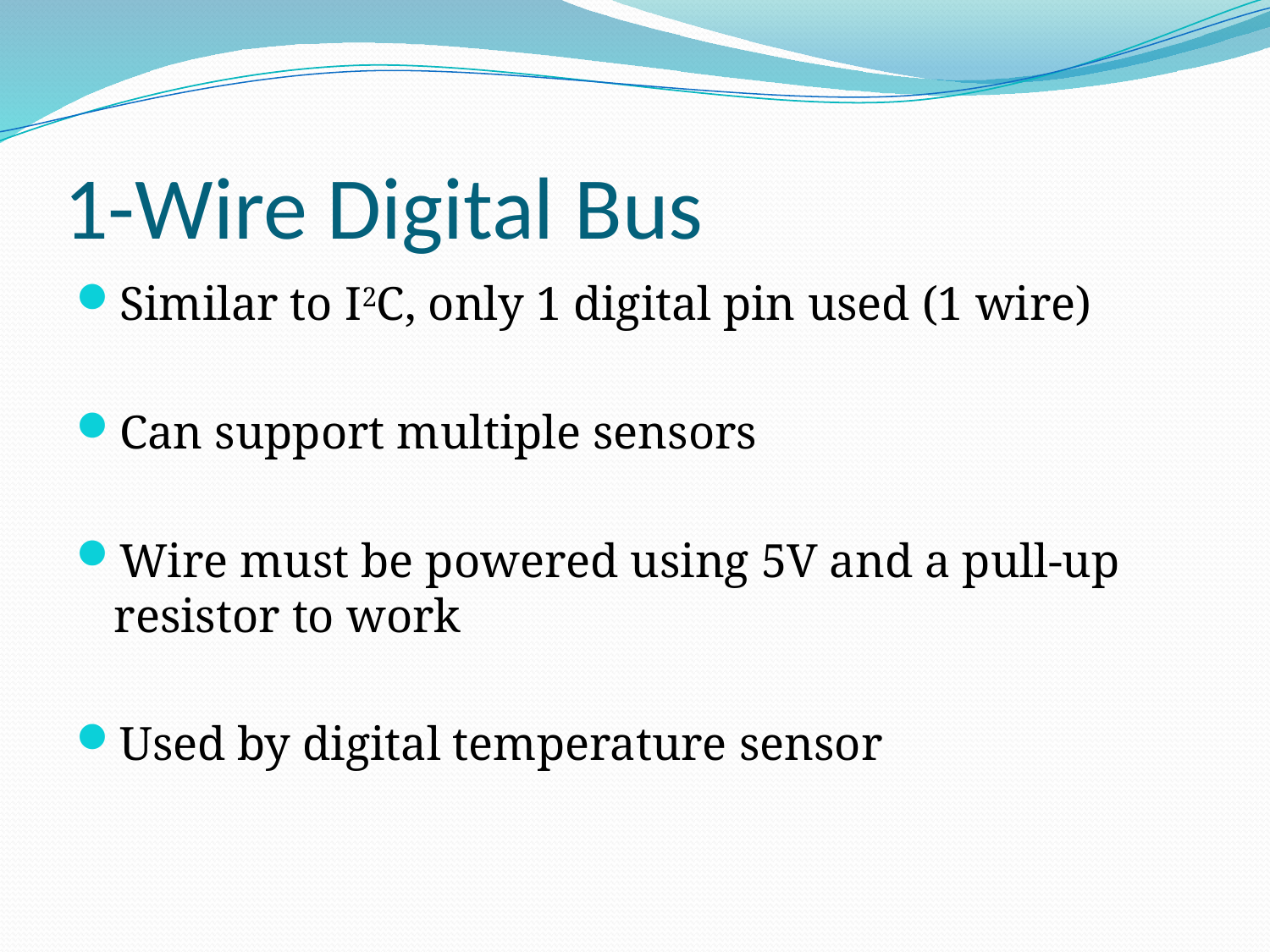

# 1-Wire Digital Bus
Similar to I2C, only 1 digital pin used (1 wire)

Can support multiple sensors

Wire must be powered using 5V and a pull-up resistor to work

Used by digital temperature sensor